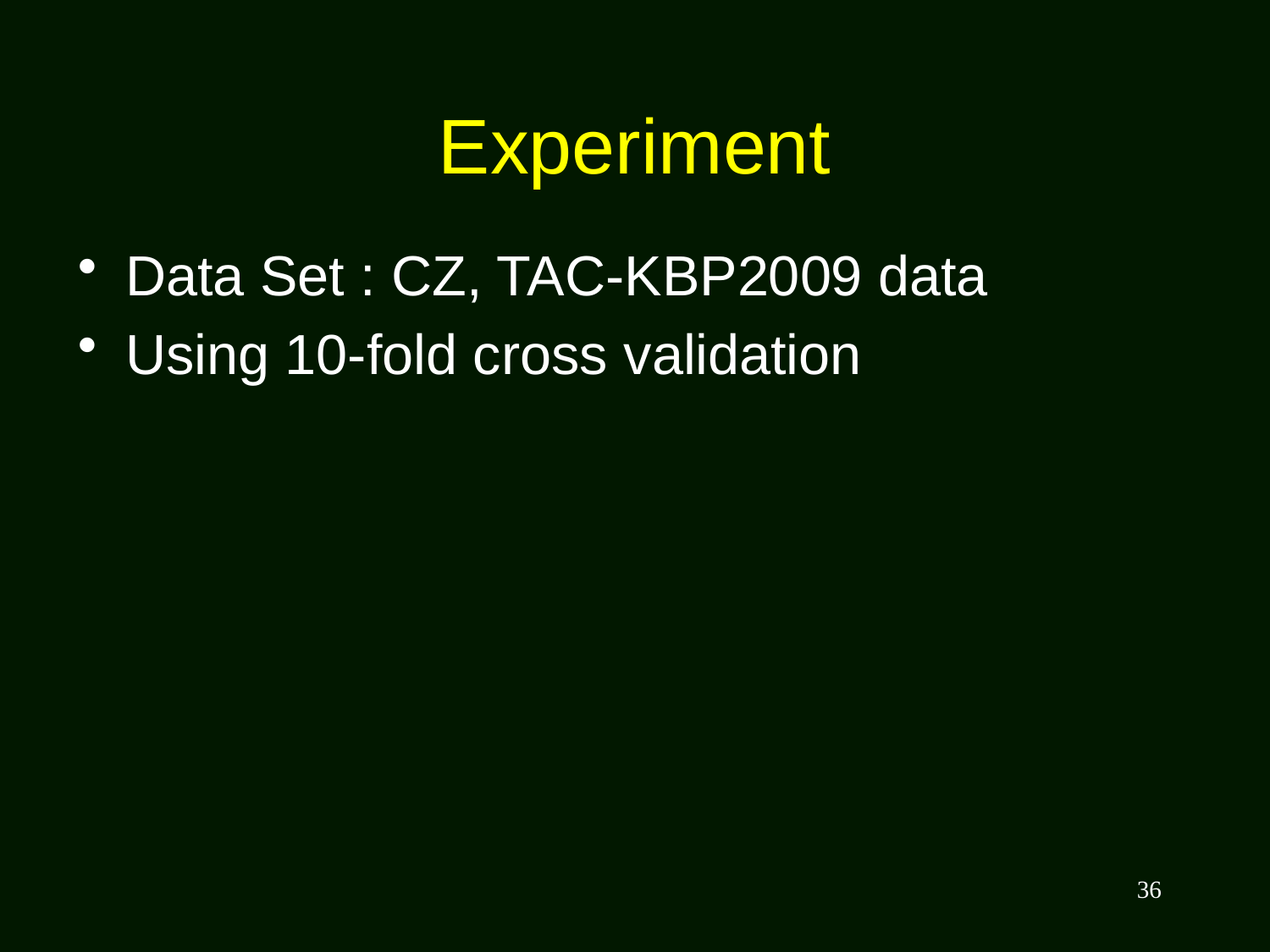

# Experiment
Data Set : CZ, TAC-KBP2009 data
Using 10-fold cross validation
36